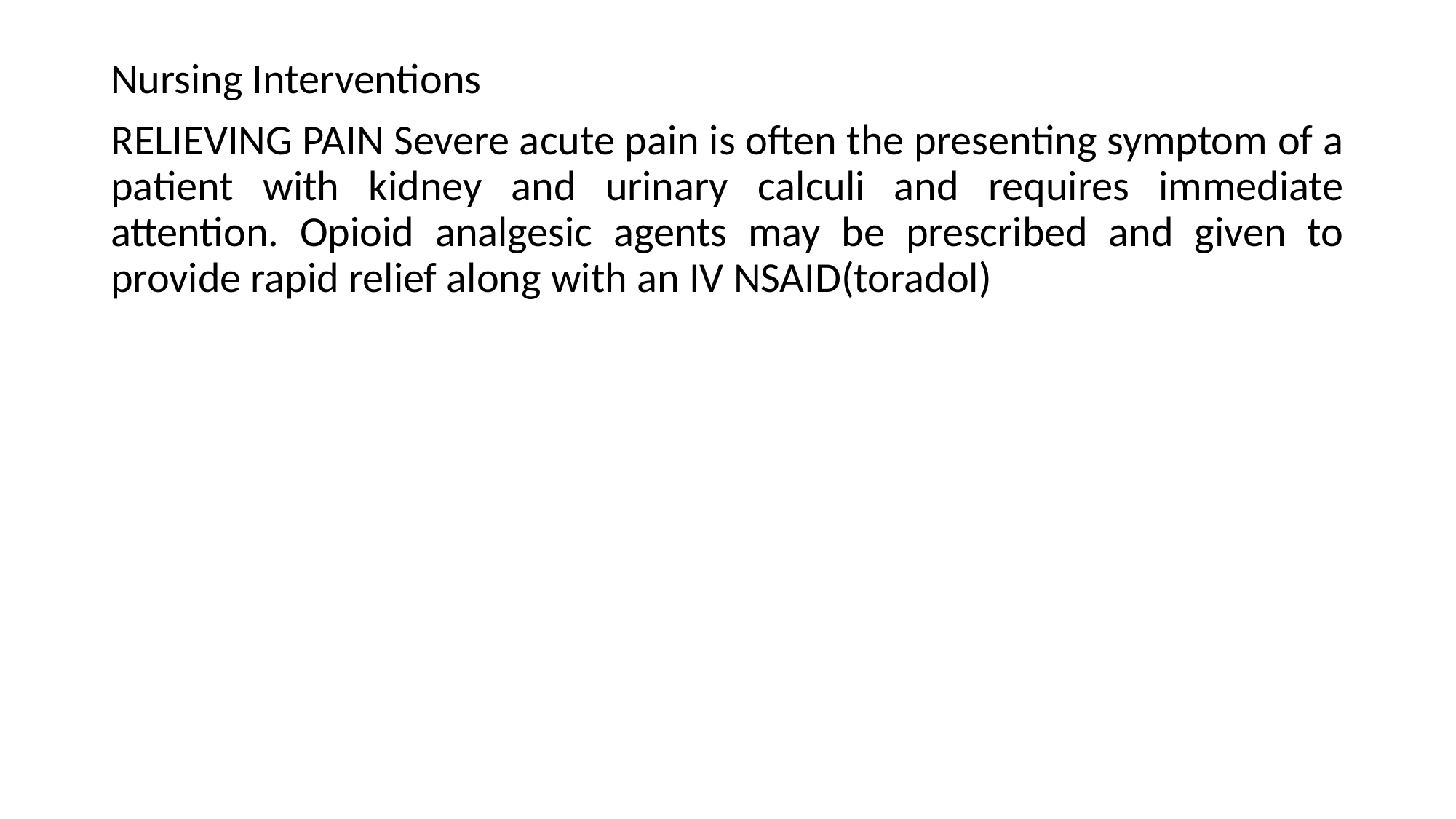

Nursing Interventions
RELIEVING PAIN Severe acute pain is often the presenting symptom of a patient with kidney and urinary calculi and requires immediate attention. Opioid analgesic agents may be prescribed and given to provide rapid relief along with an IV NSAID(toradol)